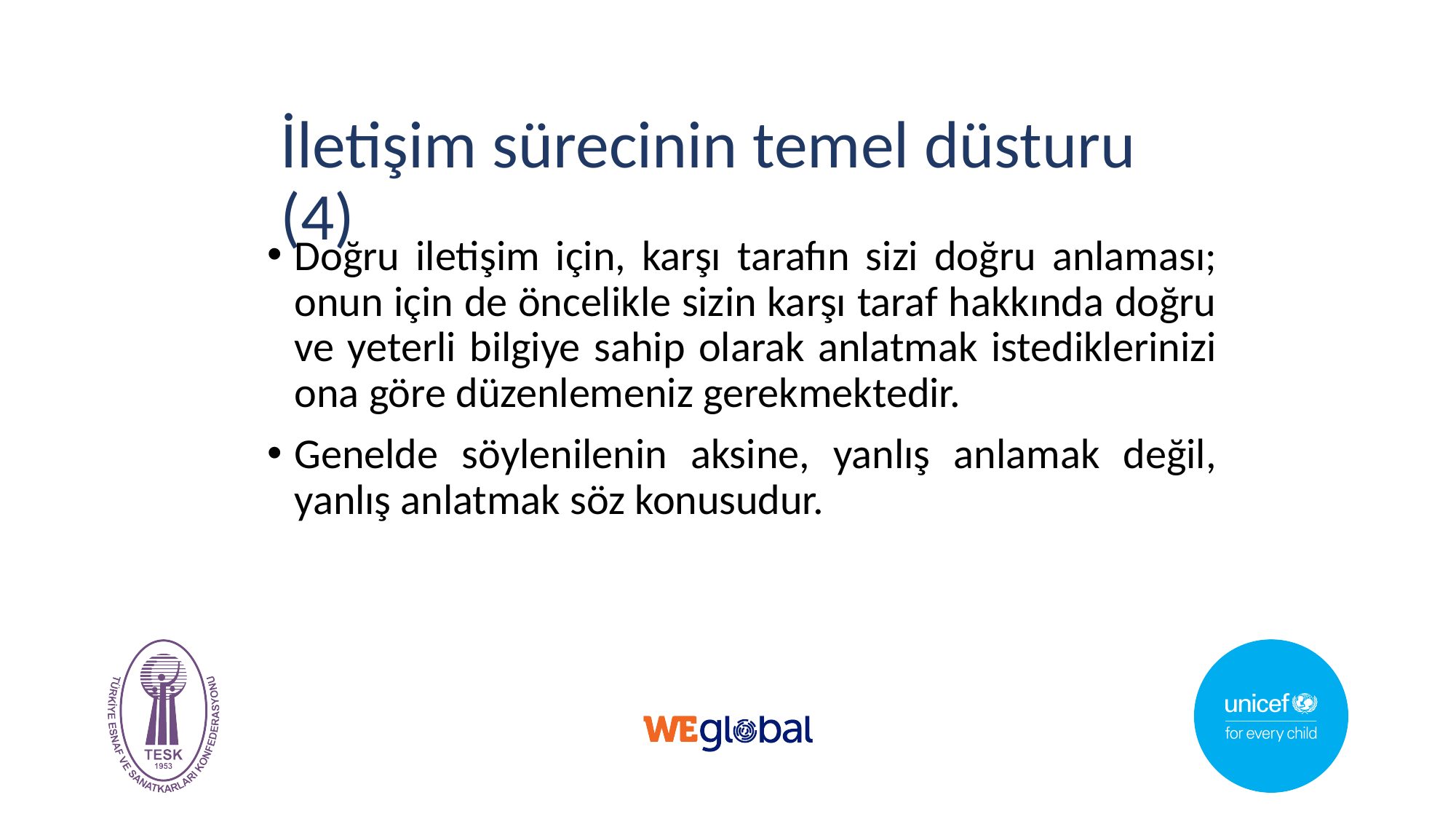

# İletişim sürecinin temel düsturu (4)
Doğru iletişim için, karşı tarafın sizi doğru anlaması; onun için de öncelikle sizin karşı taraf hakkında doğru ve yeterli bilgiye sahip olarak anlatmak istediklerinizi ona göre düzenlemeniz gerekmektedir.
Genelde söylenilenin aksine, yanlış anlamak değil, yanlış anlatmak söz konusudur.